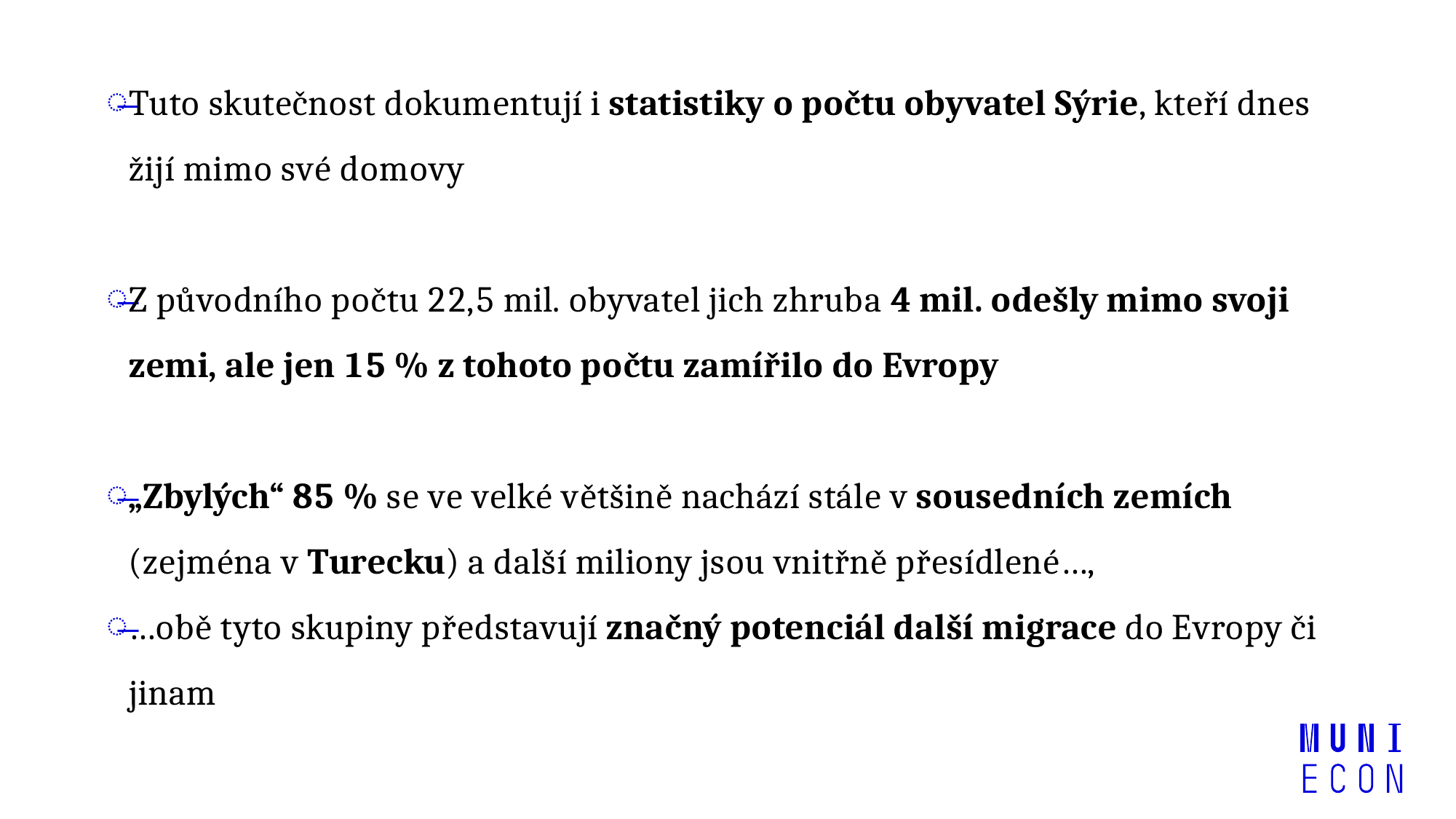

Tuto skutečnost dokumentují i statistiky o počtu obyvatel Sýrie, kteří dnes žijí mimo své domovy

Z původního počtu 22,5 mil. obyvatel jich zhruba 4 mil. odešly mimo svoji zemi, ale jen 15 % z tohoto počtu zamířilo do Evropy

„Zbylých“ 85 % se ve velké většině nachází stále v sousedních zemích (zejména v Turecku) a další miliony jsou vnitřně přesídlené…,
…obě tyto skupiny představují značný potenciál další migrace do Evropy či jinam